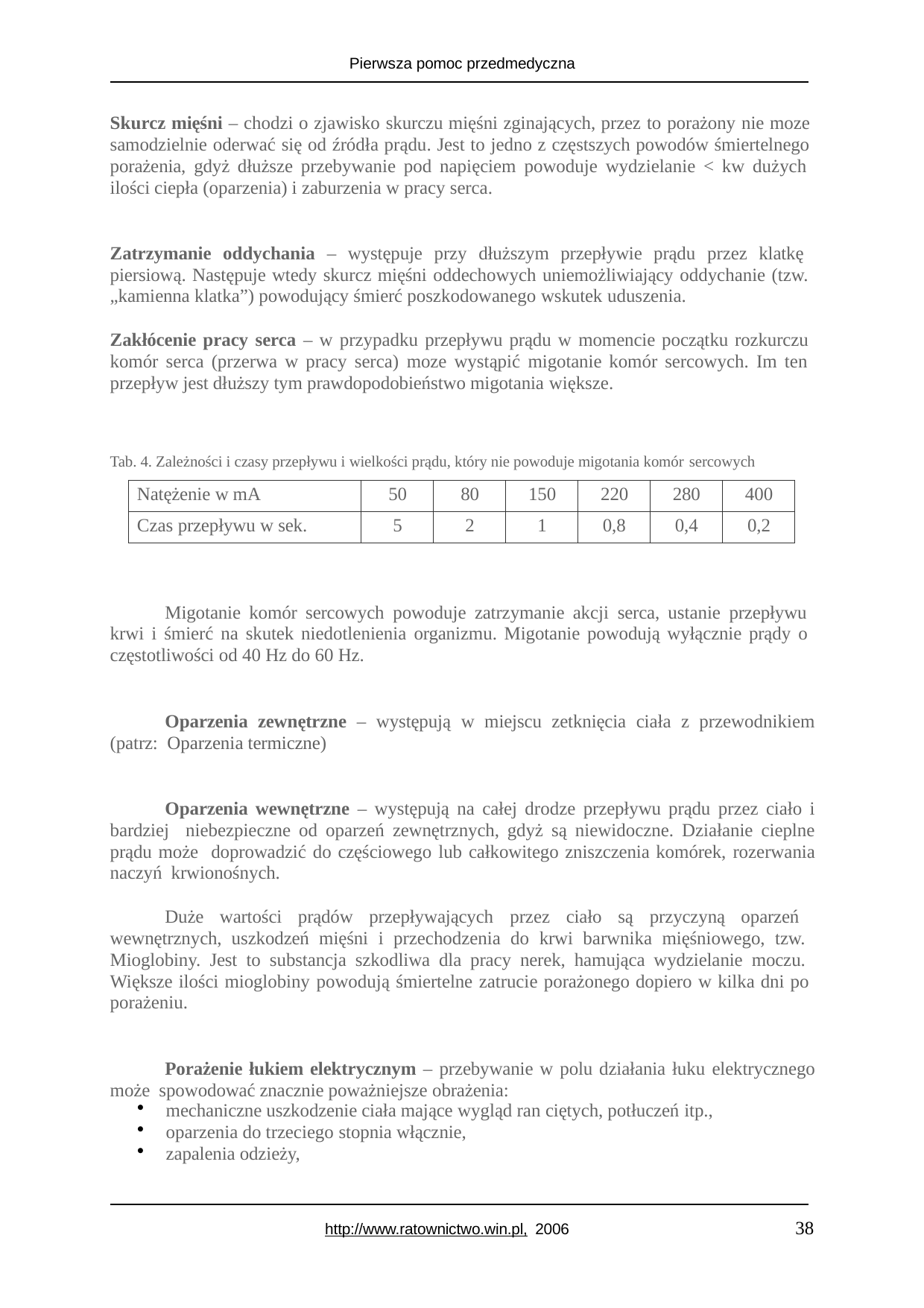

Pierwsza pomoc przedmedyczna

Skurcz mięśni – chodzi o zjawisko skurczu mięśni zginających, przez to porażony nie moze  samodzielnie oderwać się od źródła prądu. Jest to jedno z częstszych powodów śmiertelnego  porażenia, gdyż dłuższe przebywanie pod napięciem powoduje wydzielanie < kw dużych  ilości ciepła (oparzenia) i zaburzenia w pracy serca.

Zatrzymanie oddychania – występuje przy dłuższym przepływie prądu przez klatkę  piersiową. Następuje wtedy skurcz mięśni oddechowych uniemożliwiający oddychanie (tzw.
„kamienna klatka”) powodujący śmierć poszkodowanego wskutek uduszenia.

Zakłócenie pracy serca – w przypadku przepływu prądu w momencie początku rozkurczu  komór serca (przerwa w pracy serca) moze wystąpić migotanie komór sercowych. Im ten  przepływ jest dłuższy tym prawdopodobieństwo migotania większe.
Tab. 4. Zależności i czasy przepływu i wielkości prądu, który nie powoduje migotania komór sercowych
| Natężenie w mA | 50 | 80 | 150 | 220 | 280 | 400 |
| --- | --- | --- | --- | --- | --- | --- |
| Czas przepływu w sek. | 5 | 2 | 1 | 0,8 | 0,4 | 0,2 |
Migotanie komór sercowych powoduje zatrzymanie akcji serca, ustanie przepływu  krwi i śmierć na skutek niedotlenienia organizmu. Migotanie powodują wyłącznie prądy o  częstotliwości od 40 Hz do 60 Hz.

Oparzenia zewnętrzne – występują w miejscu zetknięcia ciała z przewodnikiem (patrz:  Oparzenia termiczne)

Oparzenia wewnętrzne – występują na całej drodze przepływu prądu przez ciało i bardziej  niebezpieczne od oparzeń zewnętrznych, gdyż są niewidoczne. Działanie cieplne prądu może  doprowadzić do częściowego lub całkowitego zniszczenia komórek, rozerwania naczyń  krwionośnych.

Duże wartości prądów przepływających przez ciało są przyczyną oparzeń  wewnętrznych, uszkodzeń mięśni i przechodzenia do krwi barwnika mięśniowego, tzw.  Mioglobiny. Jest to substancja szkodliwa dla pracy nerek, hamująca wydzielanie moczu.  Większe ilości mioglobiny powodują śmiertelne zatrucie porażonego dopiero w kilka dni po  porażeniu.

Porażenie łukiem elektrycznym – przebywanie w polu działania łuku elektrycznego może  spowodować znacznie poważniejsze obrażenia:
mechaniczne uszkodzenie ciała mające wygląd ran ciętych, potłuczeń itp.,
oparzenia do trzeciego stopnia włącznie,
zapalenia odzieży,
38
http://www.ratownictwo.win.pl, 2006